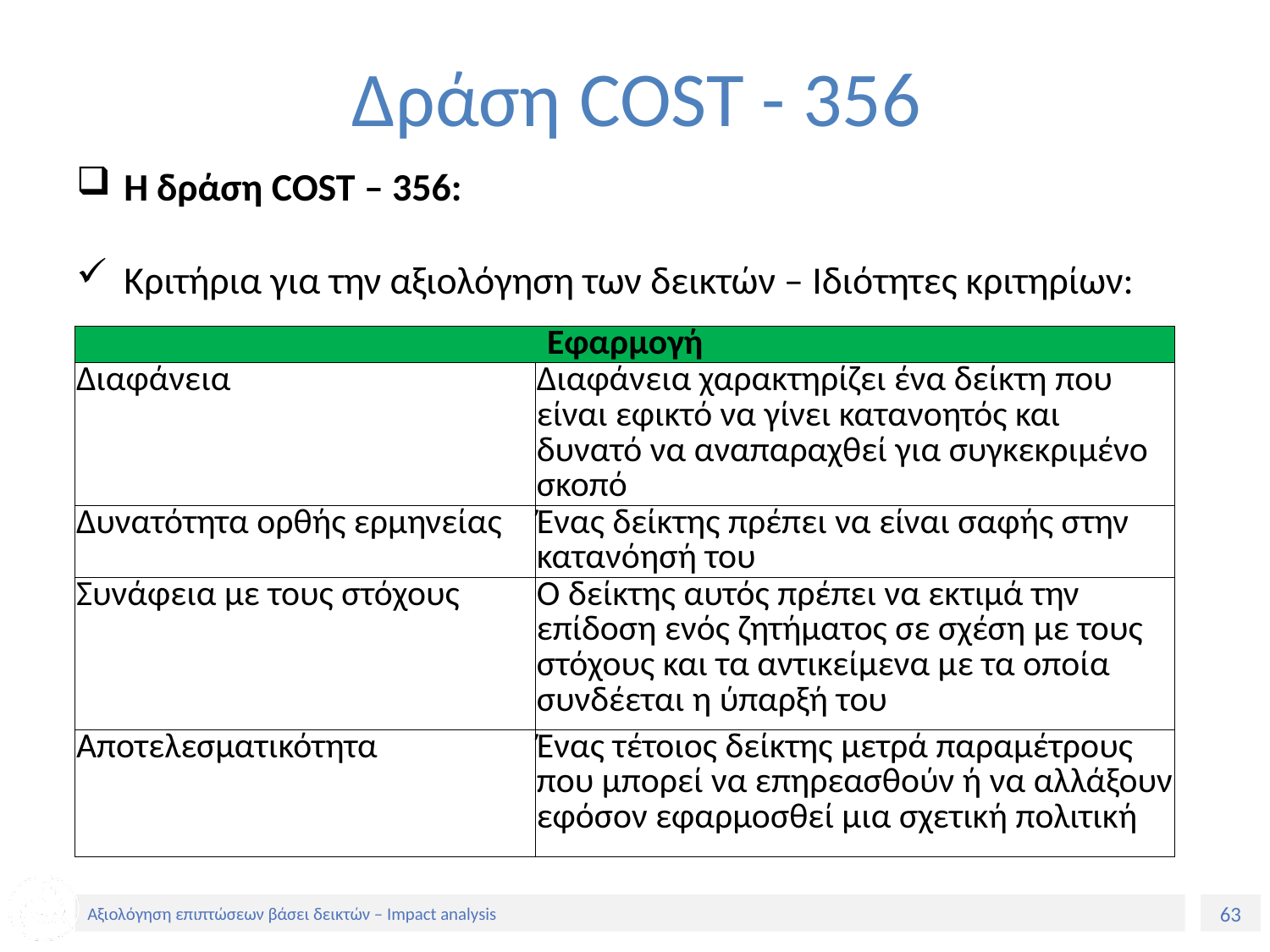

# Δράση COST - 356
Η δράση COST – 356:

Κριτήρια για την αξιολόγηση των δεικτών – Ιδιότητες κριτηρίων:
| Εφαρμογή |  |
| --- | --- |
| Διαφάνεια | Διαφάνεια χαρακτηρίζει ένα δείκτη που είναι εφικτό να γίνει κατανοητός και δυνατό να αναπαραχθεί για συγκεκριμένο σκοπό |
| Δυνατότητα ορθής ερμηνείας | Ένας δείκτης πρέπει να είναι σαφής στην κατανόησή του |
| Συνάφεια με τους στόχους | Ο δείκτης αυτός πρέπει να εκτιμά την επίδοση ενός ζητήματος σε σχέση με τους στόχους και τα αντικείμενα με τα οποία συνδέεται η ύπαρξή του |
| Αποτελεσματικότητα | Ένας τέτοιος δείκτης μετρά παραμέτρους που μπορεί να επηρεασθούν ή να αλλάξουν εφόσον εφαρμοσθεί μια σχετική πολιτική |